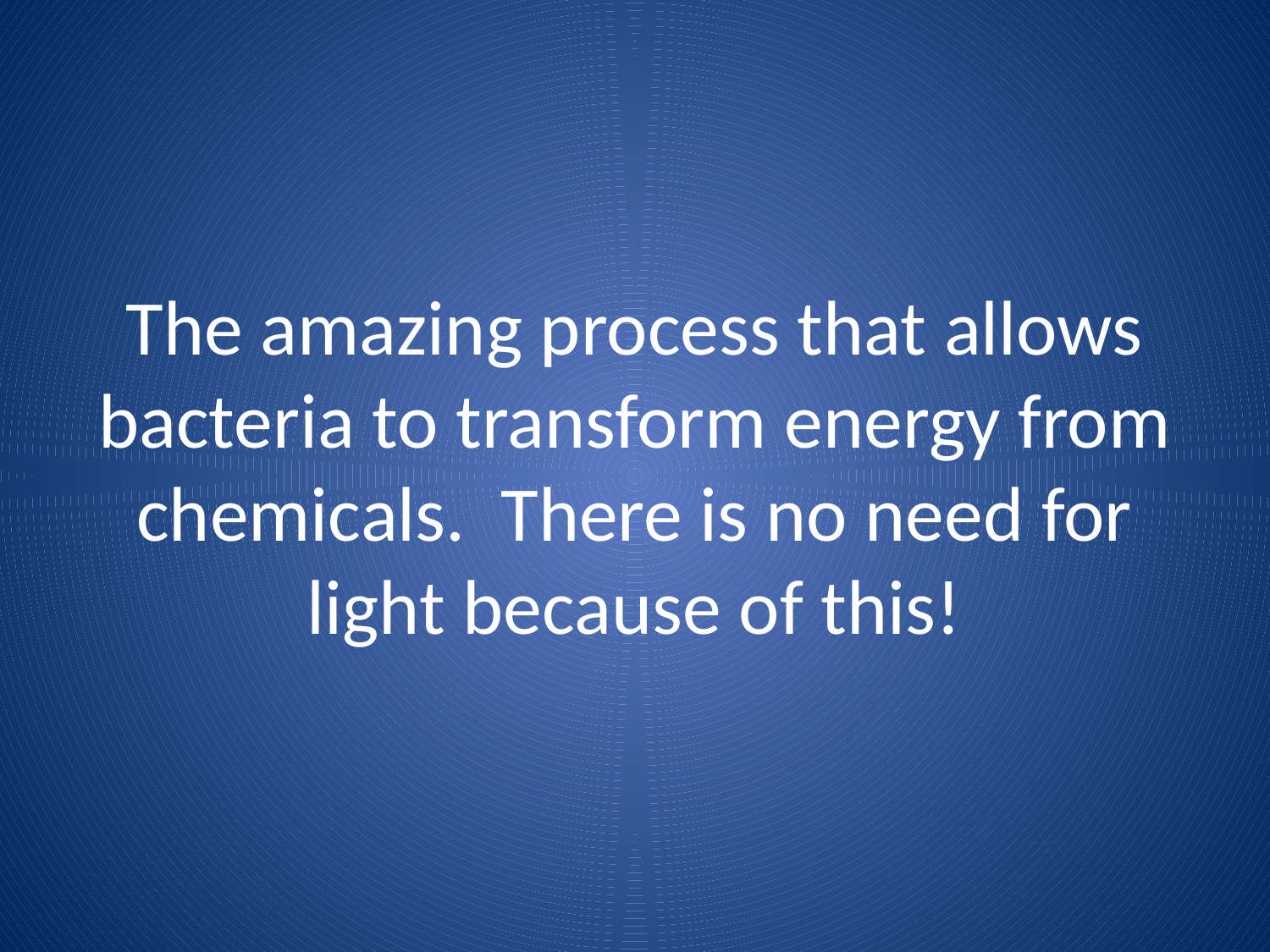

# The amazing process that allows bacteria to transform energy from chemicals.  There is no need for light because of this!